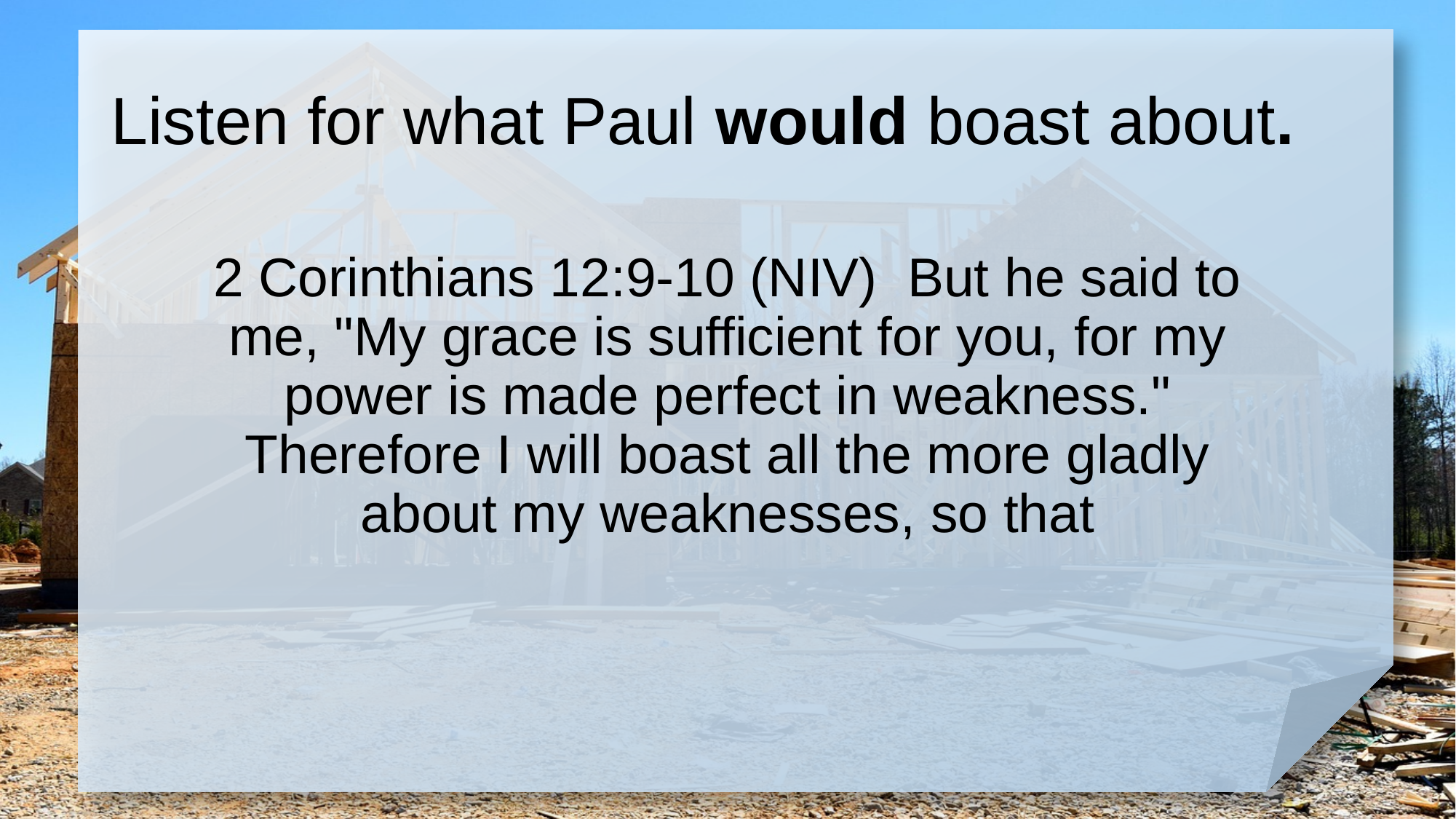

# Listen for what Paul would boast about.
2 Corinthians 12:9-10 (NIV)  But he said to me, "My grace is sufficient for you, for my power is made perfect in weakness." Therefore I will boast all the more gladly about my weaknesses, so that